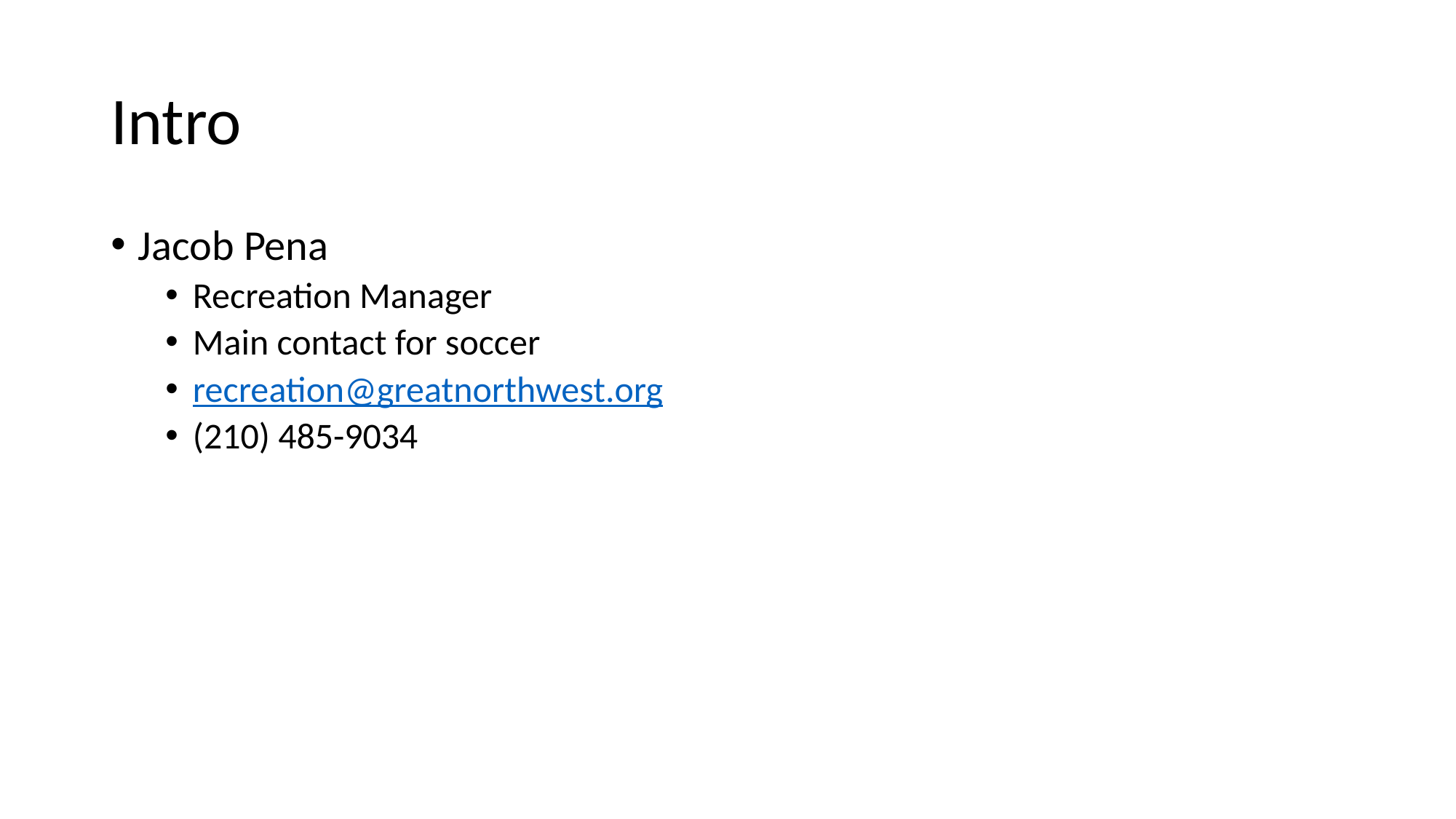

# Intro
Jacob Pena
Recreation Manager
Main contact for soccer
recreation@greatnorthwest.org
(210) 485-9034